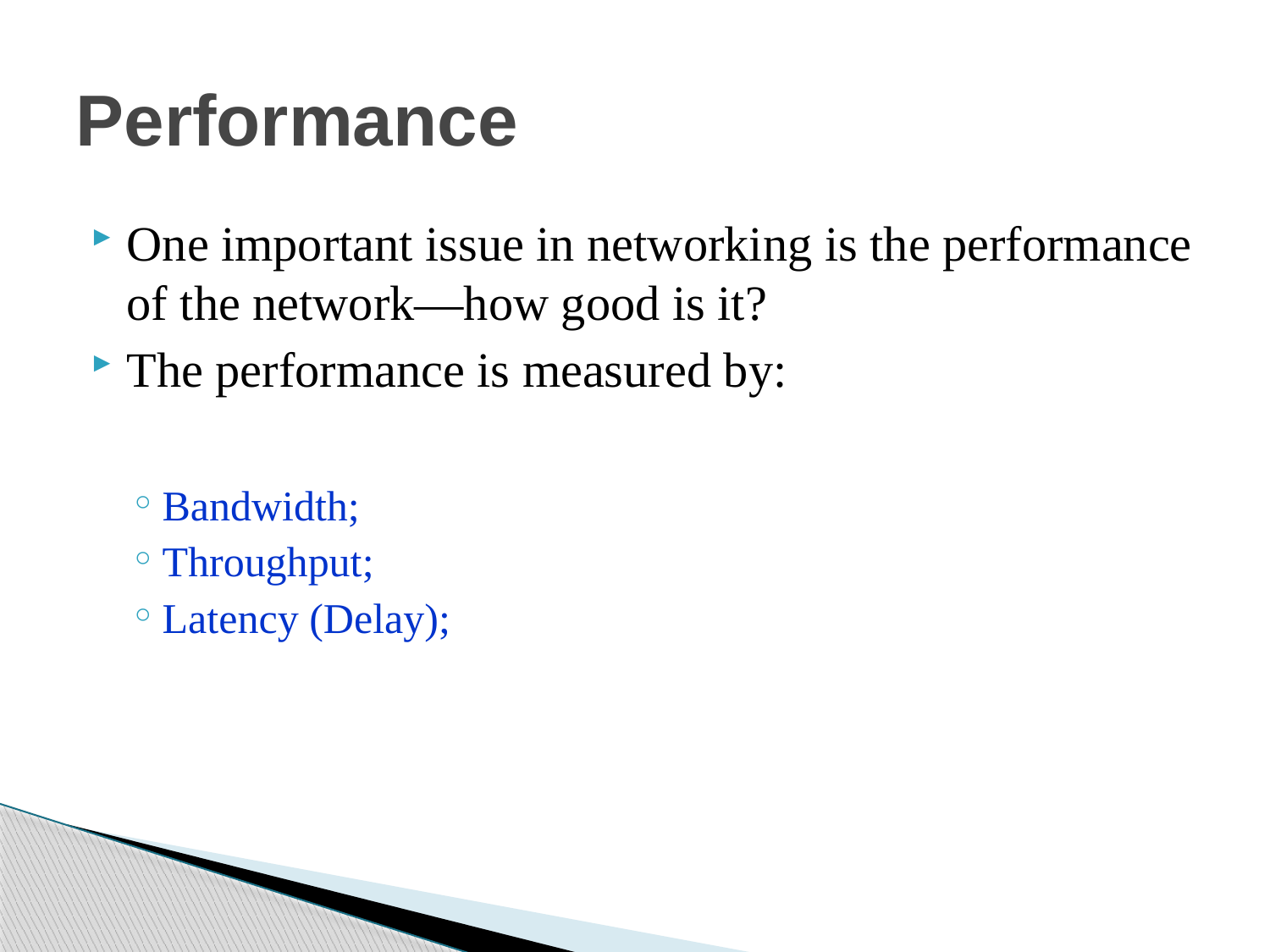

# Performance
One important issue in networking is the performance of the network—how good is it?
The performance is measured by:

Bandwidth;
Throughput;
Latency (Delay);